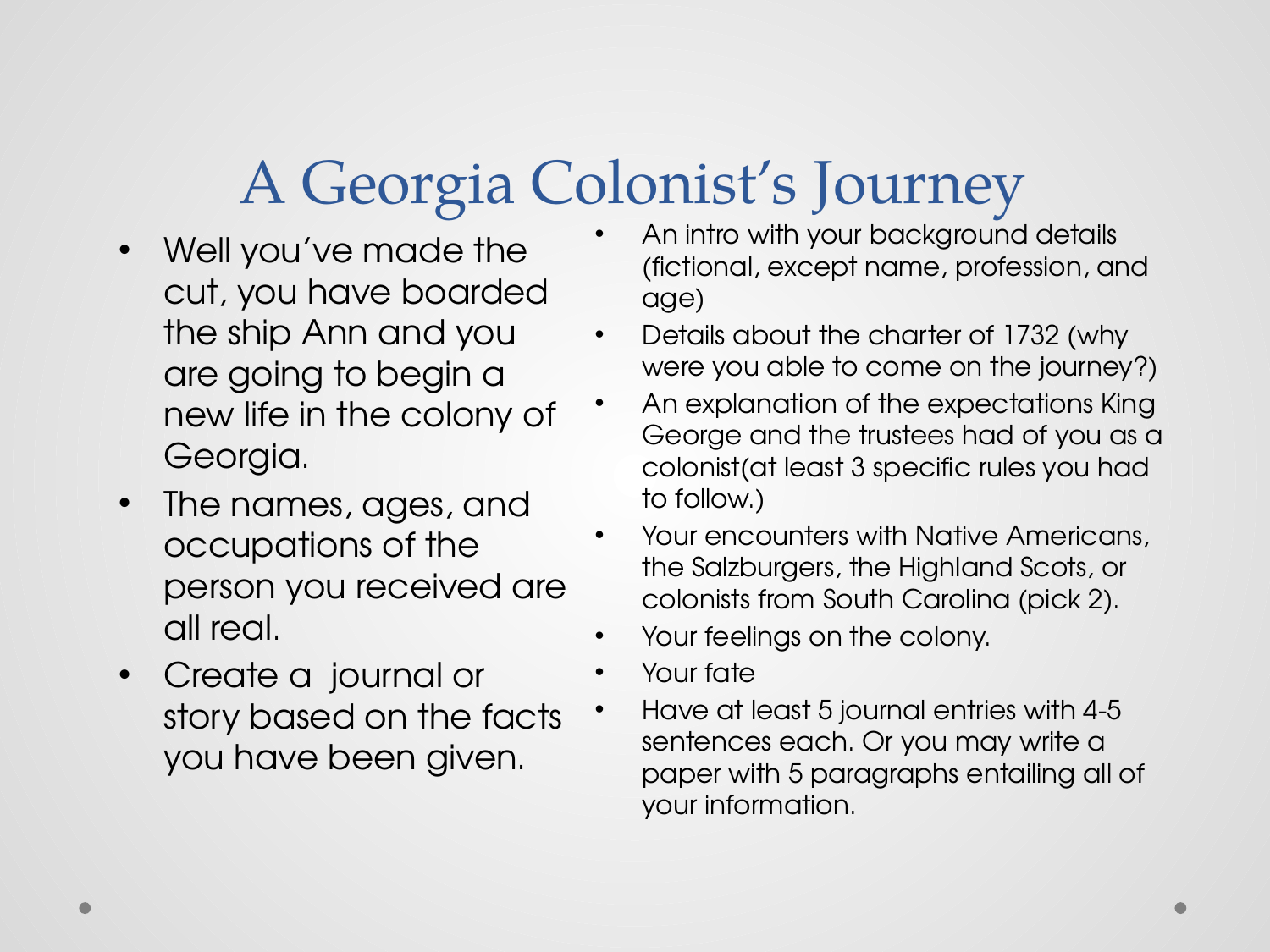

# A Georgia Colonist’s Journey
An intro with your background details (fictional, except name, profession, and age)
Details about the charter of 1732 (why were you able to come on the journey?)
An explanation of the expectations King George and the trustees had of you as a colonist(at least 3 specific rules you had to follow.)
Your encounters with Native Americans,  the Salzburgers, the Highland Scots, or colonists from South Carolina (pick 2).
Your feelings on the colony.
Your fate
Have at least 5 journal entries with 4-5 sentences each. Or you may write a paper with 5 paragraphs entailing all of your information.

Well you’ve made the cut, you have boarded the ship Ann and you are going to begin a new life in the colony of Georgia.
The names, ages, and occupations of the person you received are all real.
Create a  journal or story based on the facts you have been given.